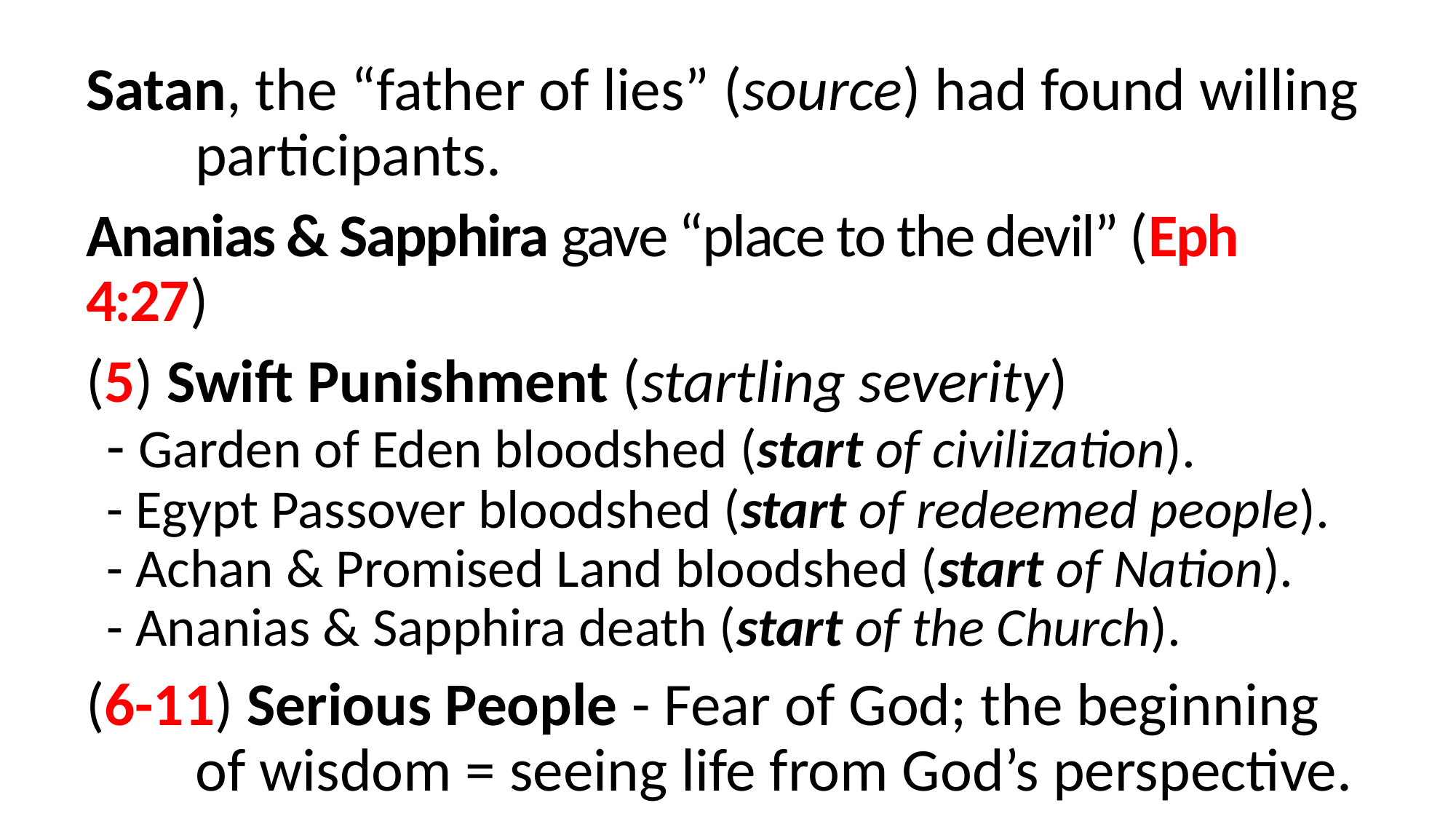

Satan, the “father of lies” (source) had found willing 	participants.
Ananias & Sapphira gave “place to the devil” (Eph 4:27)
(5) Swift Punishment (startling severity)
- Garden of Eden bloodshed (start of civilization).
- Egypt Passover bloodshed (start of redeemed people).
- Achan & Promised Land bloodshed (start of Nation).
- Ananias & Sapphira death (start of the Church).
(6-11) Serious People - Fear of God; the beginning 	of wisdom = seeing life from God’s perspective.